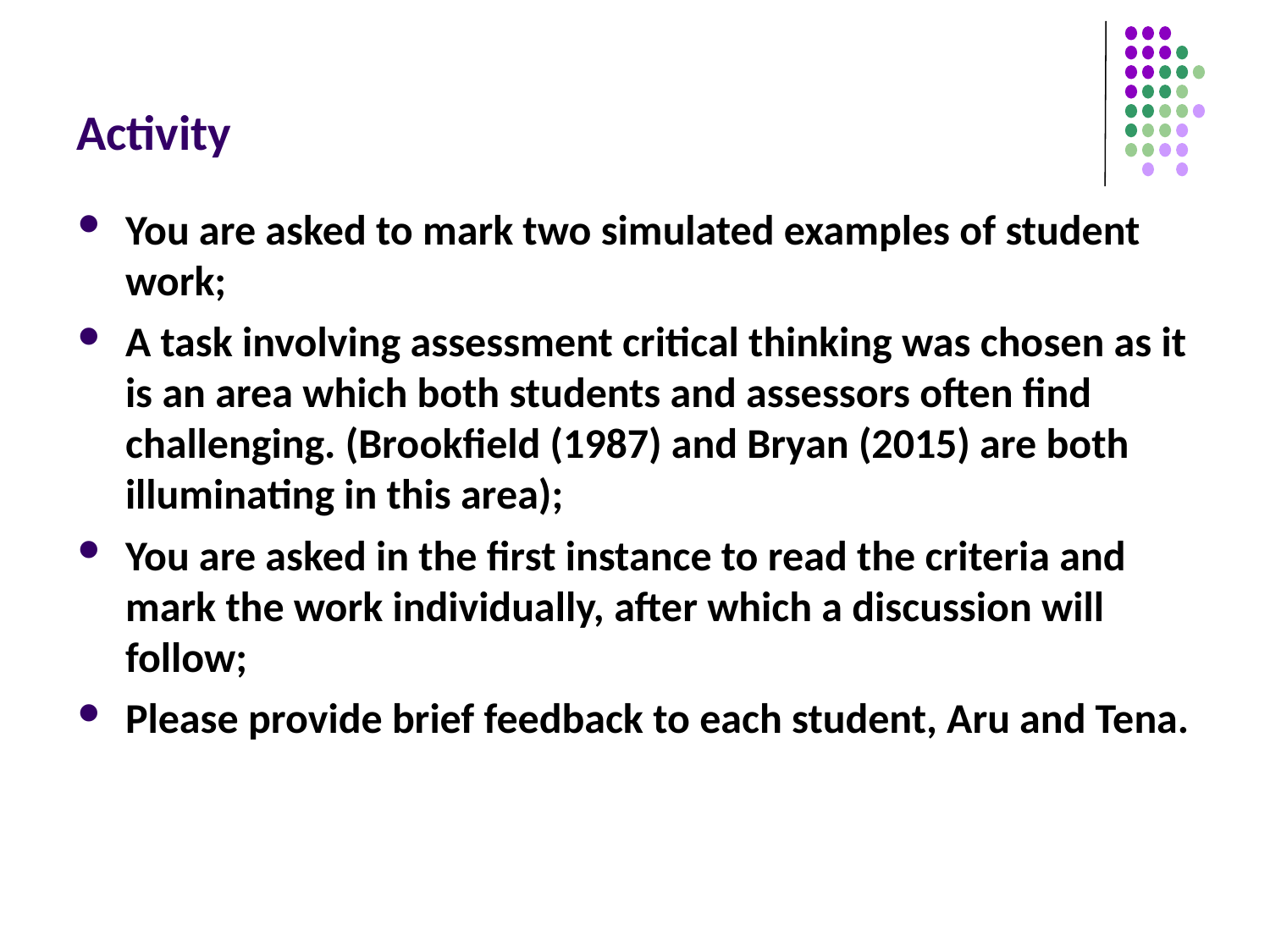

# Activity
You are asked to mark two simulated examples of student work;
A task involving assessment critical thinking was chosen as it is an area which both students and assessors often find challenging. (Brookfield (1987) and Bryan (2015) are both illuminating in this area);
You are asked in the first instance to read the criteria and mark the work individually, after which a discussion will follow;
Please provide brief feedback to each student, Aru and Tena.